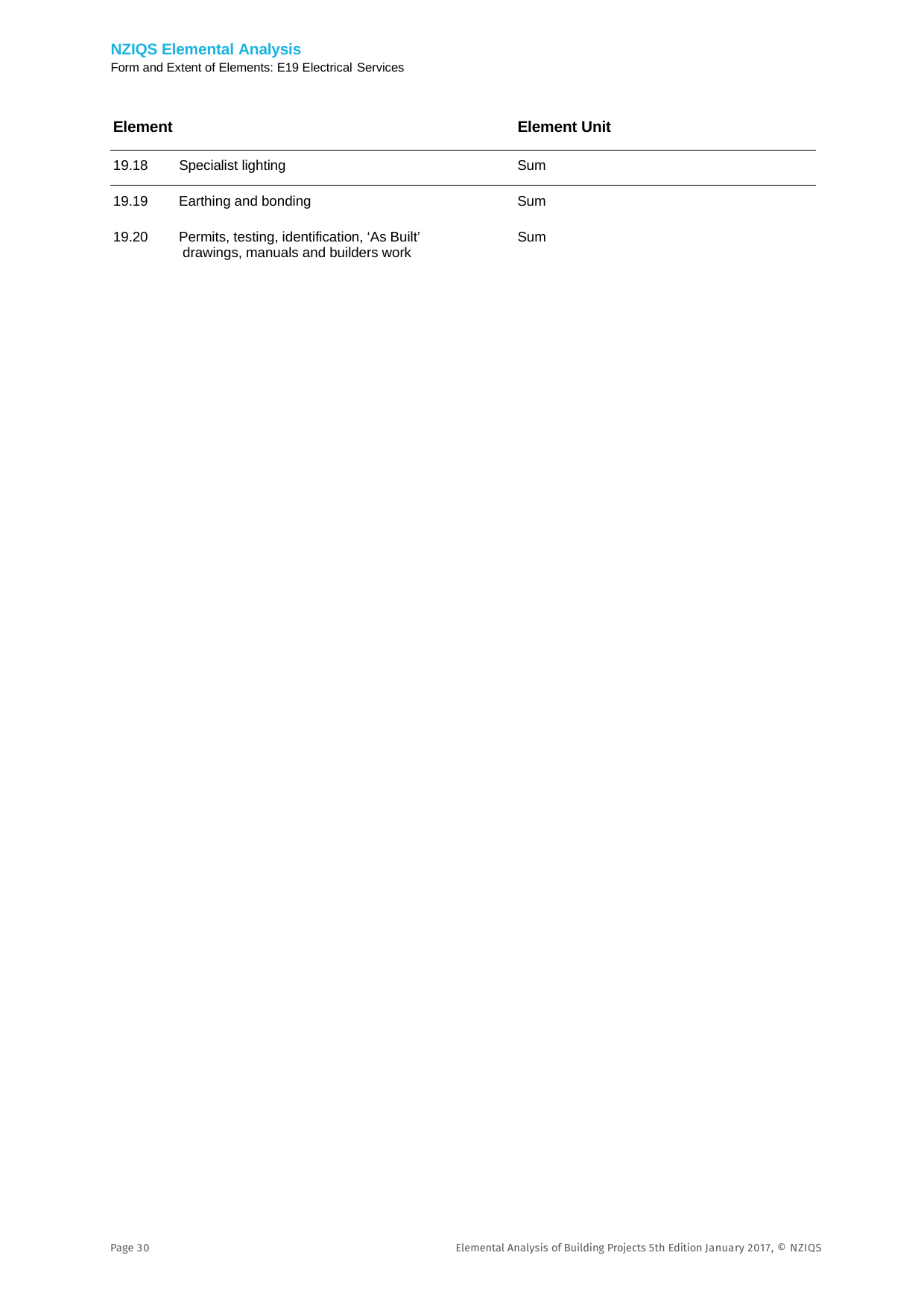

NZIQS Elemental Analysis
Form and Extent of Elements: E19 Electrical Services
| Element |  | Element Unit |
| --- | --- | --- |
| 19.18 | Specialist lighting | Sum |
| 19.19 | Earthing and bonding | Sum |
| 19.20 | Permits, testing, identification, ‘As Built’ drawings, manuals and builders work | Sum |
Page 30
Elemental Analysis of Building Projects 5th Edition January 2017, © NZIQS